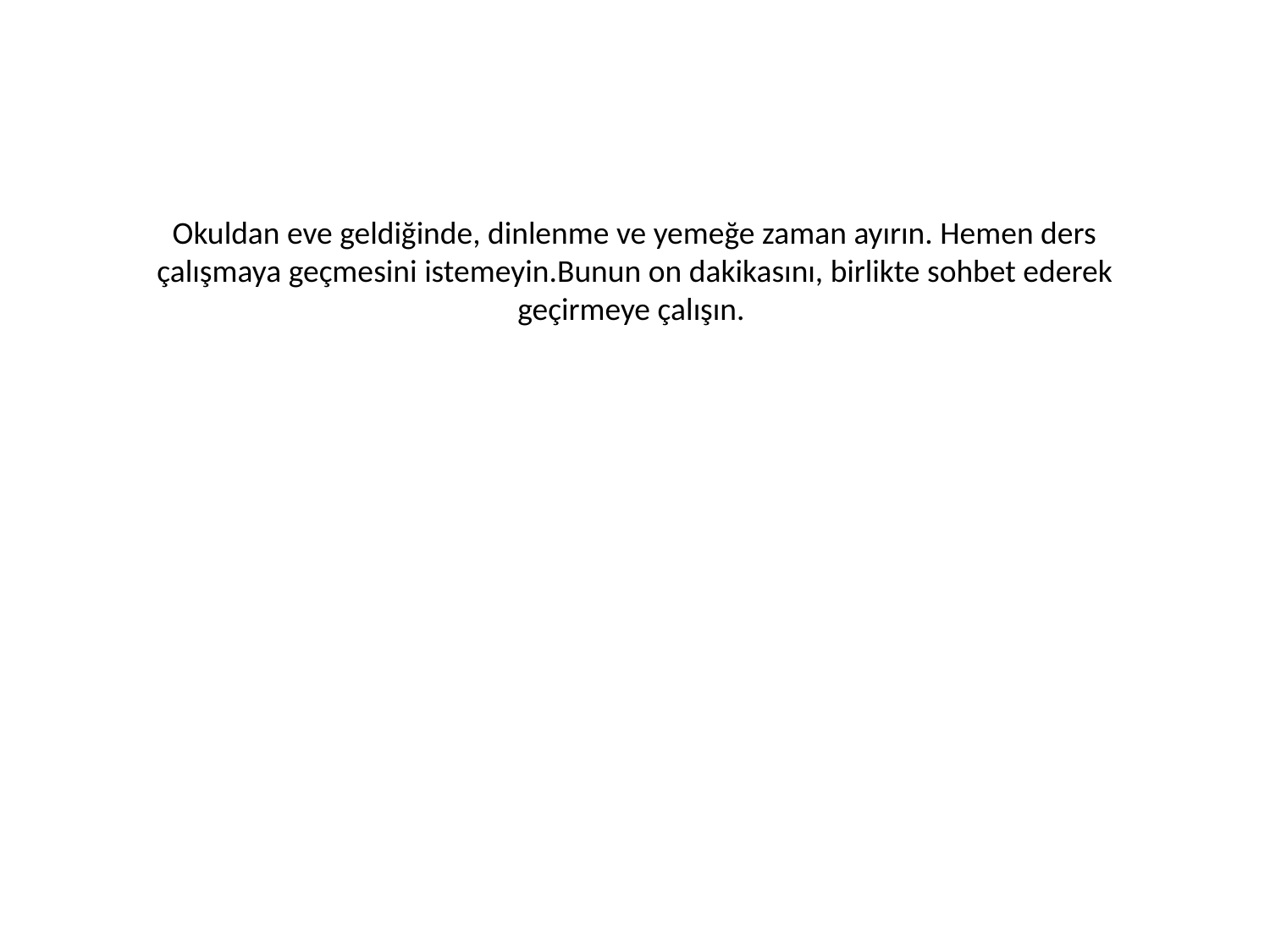

Okuldan eve geldiğinde, dinlenme ve yemeğe zaman ayırın. Hemen ders çalışmaya geçmesini istemeyin.Bunun on dakikasını, birlikte sohbet ederek geçirmeye çalışın.